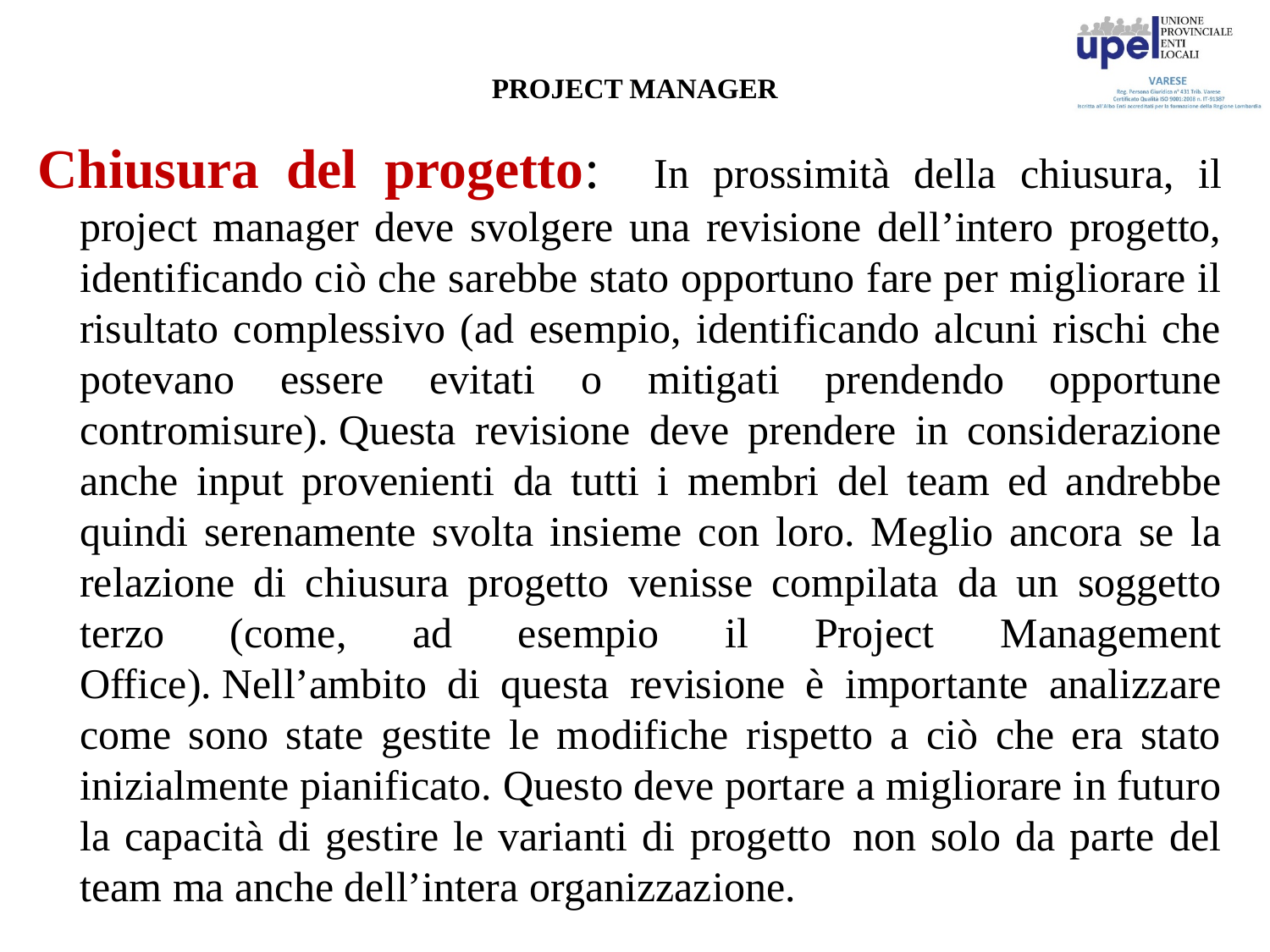

# PROJECT MANAGER
Chiusura del progetto:  In prossimità della chiusura, il project manager deve svolgere una revisione dell’intero progetto, identificando ciò che sarebbe stato opportuno fare per migliorare il risultato complessivo (ad esempio, identificando alcuni rischi che potevano essere evitati o mitigati prendendo opportune contromisure). Questa revisione deve prendere in considerazione anche input provenienti da tutti i membri del team ed andrebbe quindi serenamente svolta insieme con loro. Meglio ancora se la relazione di chiusura progetto venisse compilata da un soggetto terzo (come, ad esempio il Project Management Office). Nell’ambito di questa revisione è importante analizzare come sono state gestite le modifiche rispetto a ciò che era stato inizialmente pianificato. Questo deve portare a migliorare in futuro la capacità di gestire le varianti di progetto  non solo da parte del team ma anche dell’intera organizzazione.